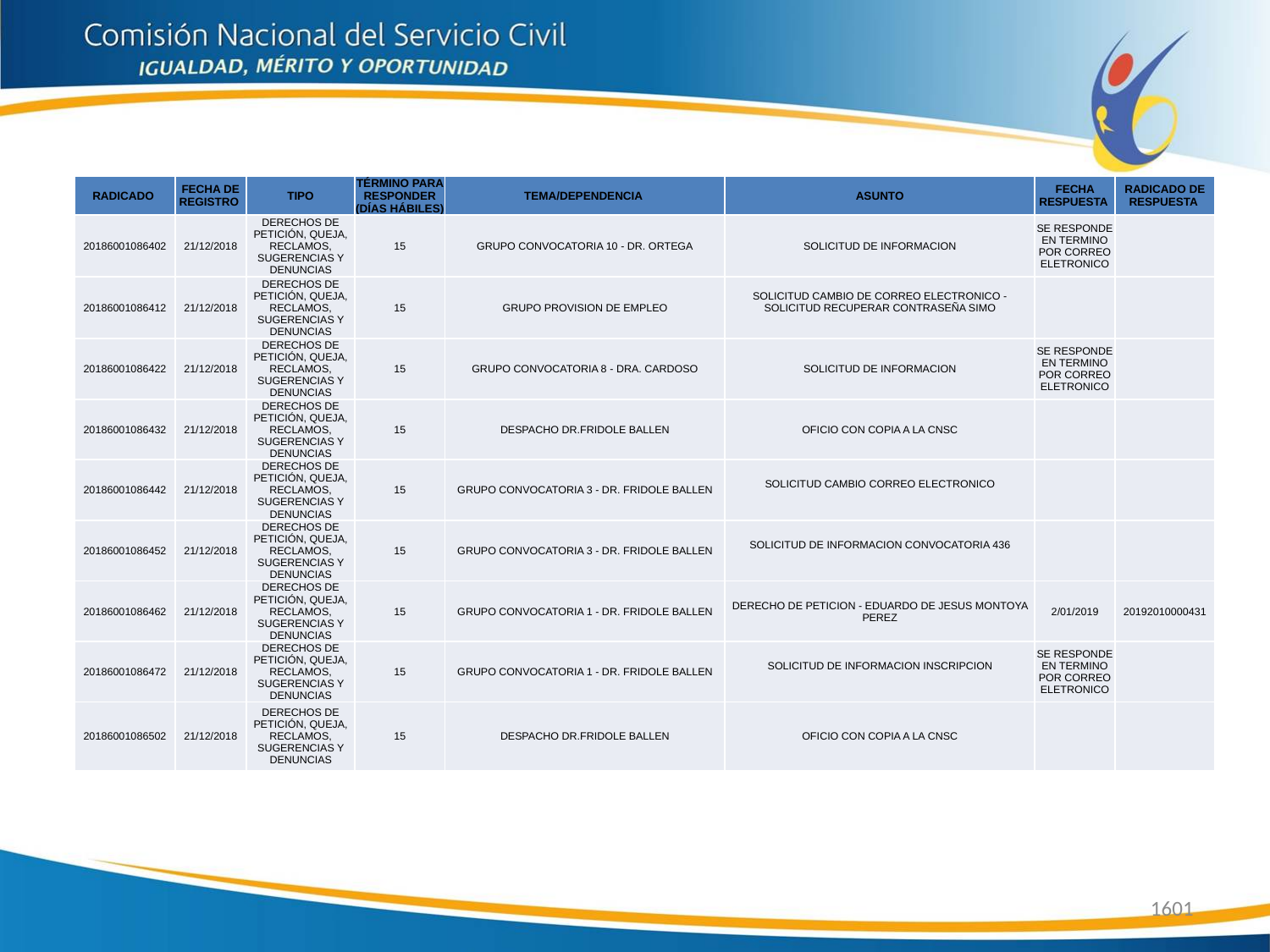

| RADICADO | FECHA DE REGISTRO | TIPO | TÉRMINO PARA RESPONDER (DÍAS HÁBILES) | TEMA/DEPENDENCIA | ASUNTO | FECHA RESPUESTA | RADICADO DE RESPUESTA |
| --- | --- | --- | --- | --- | --- | --- | --- |
| 20186001086402 | 21/12/2018 | DERECHOS DE PETICIÓN, QUEJA, RECLAMOS, SUGERENCIAS Y DENUNCIAS | 15 | GRUPO CONVOCATORIA 10 - DR. ORTEGA | SOLICITUD DE INFORMACION | SE RESPONDE EN TERMINO POR CORREO ELETRONICO |  |
| 20186001086412 | 21/12/2018 | DERECHOS DE PETICIÓN, QUEJA, RECLAMOS, SUGERENCIAS Y DENUNCIAS | 15 | GRUPO PROVISION DE EMPLEO | SOLICITUD CAMBIO DE CORREO ELECTRONICO - SOLICITUD RECUPERAR CONTRASEÑA SIMO |  |  |
| 20186001086422 | 21/12/2018 | DERECHOS DE PETICIÓN, QUEJA, RECLAMOS, SUGERENCIAS Y DENUNCIAS | 15 | GRUPO CONVOCATORIA 8 - DRA. CARDOSO | SOLICITUD DE INFORMACION | SE RESPONDE EN TERMINO POR CORREO ELETRONICO |  |
| 20186001086432 | 21/12/2018 | DERECHOS DE PETICIÓN, QUEJA, RECLAMOS, SUGERENCIAS Y DENUNCIAS | 15 | DESPACHO DR.FRIDOLE BALLEN | OFICIO CON COPIA A LA CNSC |  |  |
| 20186001086442 | 21/12/2018 | DERECHOS DE PETICIÓN, QUEJA, RECLAMOS, SUGERENCIAS Y DENUNCIAS | 15 | GRUPO CONVOCATORIA 3 - DR. FRIDOLE BALLEN | SOLICITUD CAMBIO CORREO ELECTRONICO |  |  |
| 20186001086452 | 21/12/2018 | DERECHOS DE PETICIÓN, QUEJA, RECLAMOS, SUGERENCIAS Y DENUNCIAS | 15 | GRUPO CONVOCATORIA 3 - DR. FRIDOLE BALLEN | SOLICITUD DE INFORMACION CONVOCATORIA 436 |  |  |
| 20186001086462 | 21/12/2018 | DERECHOS DE PETICIÓN, QUEJA, RECLAMOS, SUGERENCIAS Y DENUNCIAS | 15 | GRUPO CONVOCATORIA 1 - DR. FRIDOLE BALLEN | DERECHO DE PETICION - EDUARDO DE JESUS MONTOYA PEREZ | 2/01/2019 | 20192010000431 |
| 20186001086472 | 21/12/2018 | DERECHOS DE PETICIÓN, QUEJA, RECLAMOS, SUGERENCIAS Y DENUNCIAS | 15 | GRUPO CONVOCATORIA 1 - DR. FRIDOLE BALLEN | SOLICITUD DE INFORMACION INSCRIPCION | SE RESPONDE EN TERMINO POR CORREO ELETRONICO |  |
| 20186001086502 | 21/12/2018 | DERECHOS DE PETICIÓN, QUEJA, RECLAMOS, SUGERENCIAS Y DENUNCIAS | 15 | DESPACHO DR.FRIDOLE BALLEN | OFICIO CON COPIA A LA CNSC |  |  |
1601